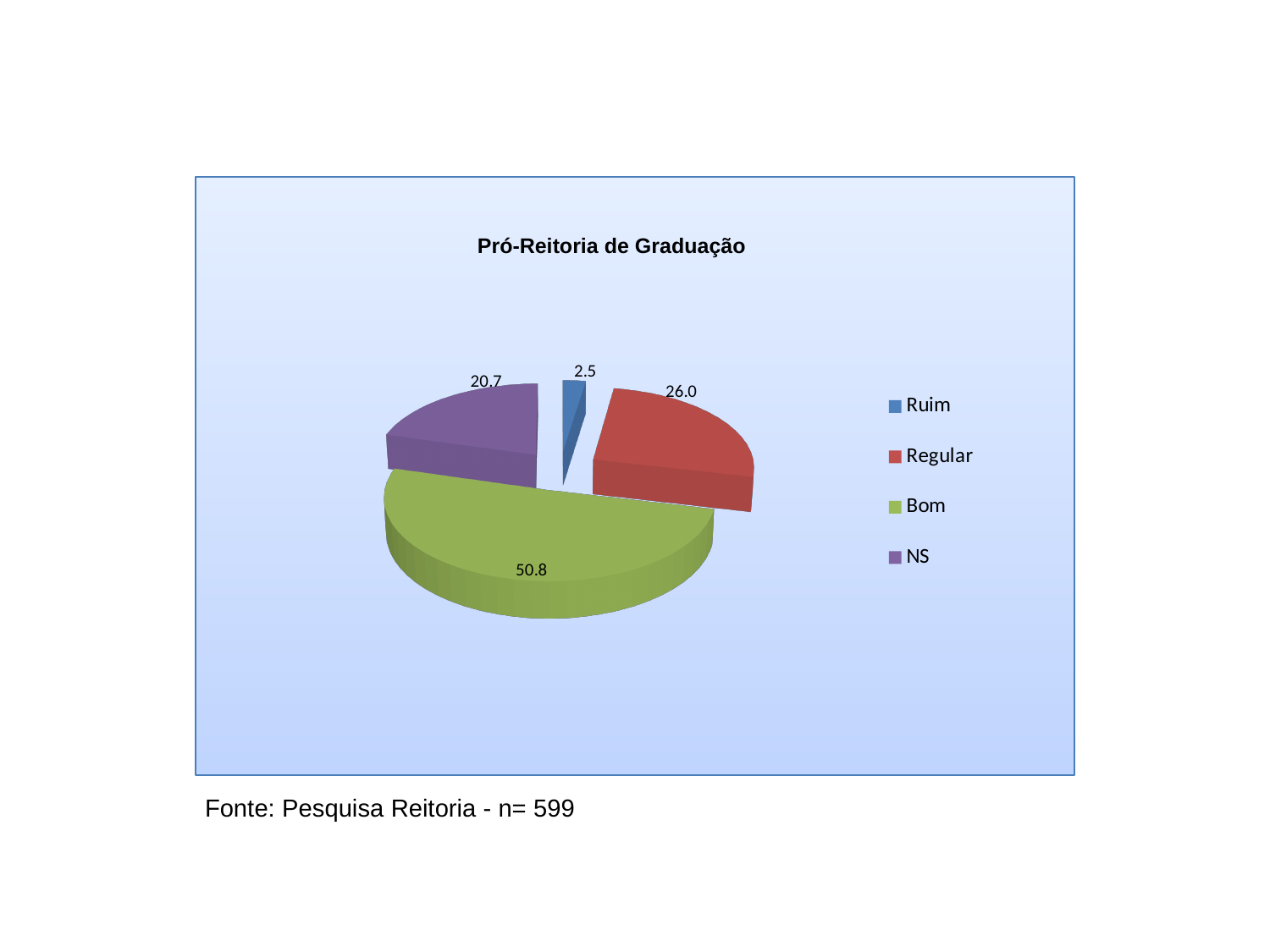

[unsupported chart]

Pró-Reitoria de Graduação
 Fonte: Pesquisa Reitoria - n= 599